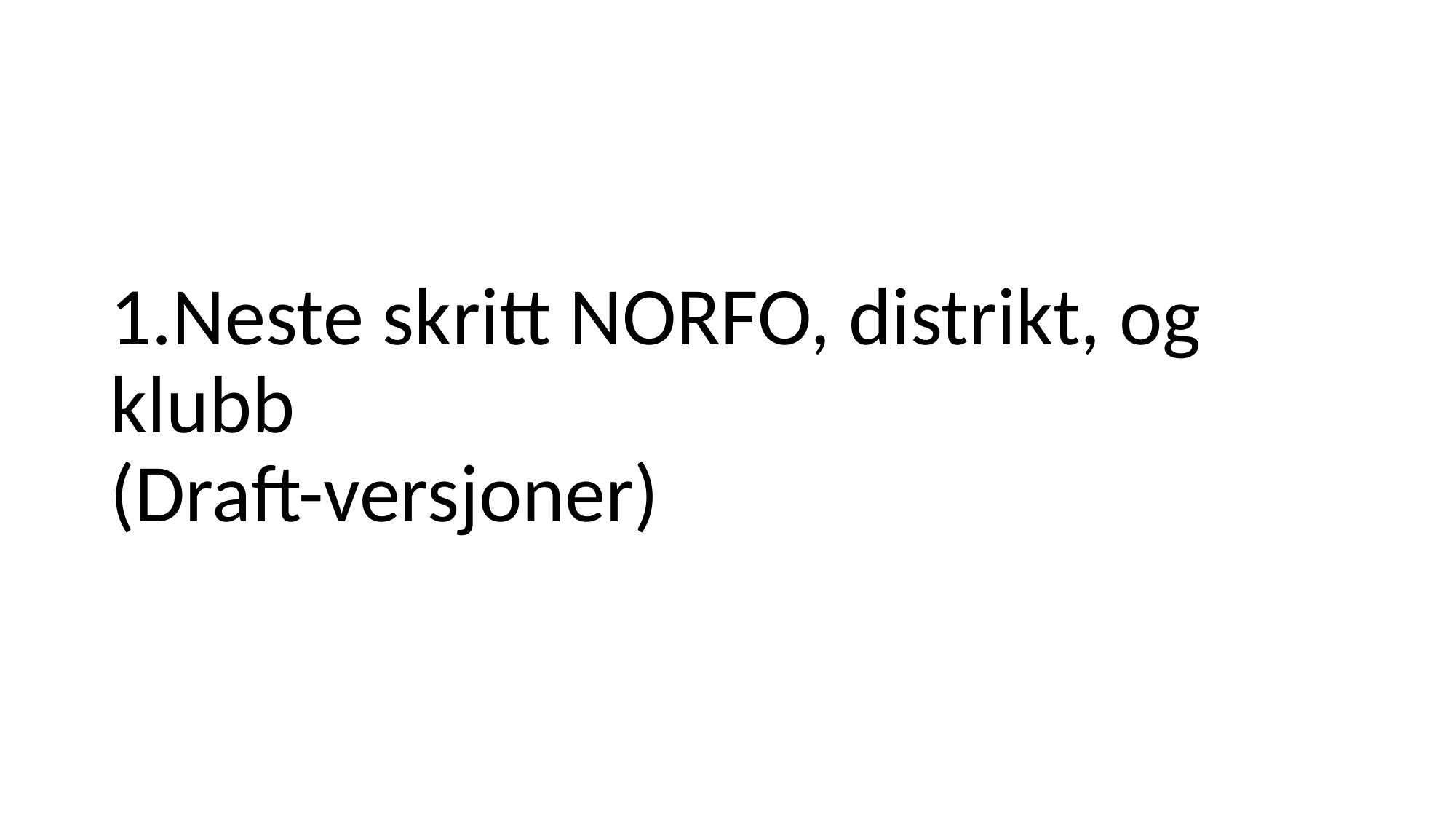

# 1.Neste skritt NORFO, distrikt, og klubb (Draft-versjoner)